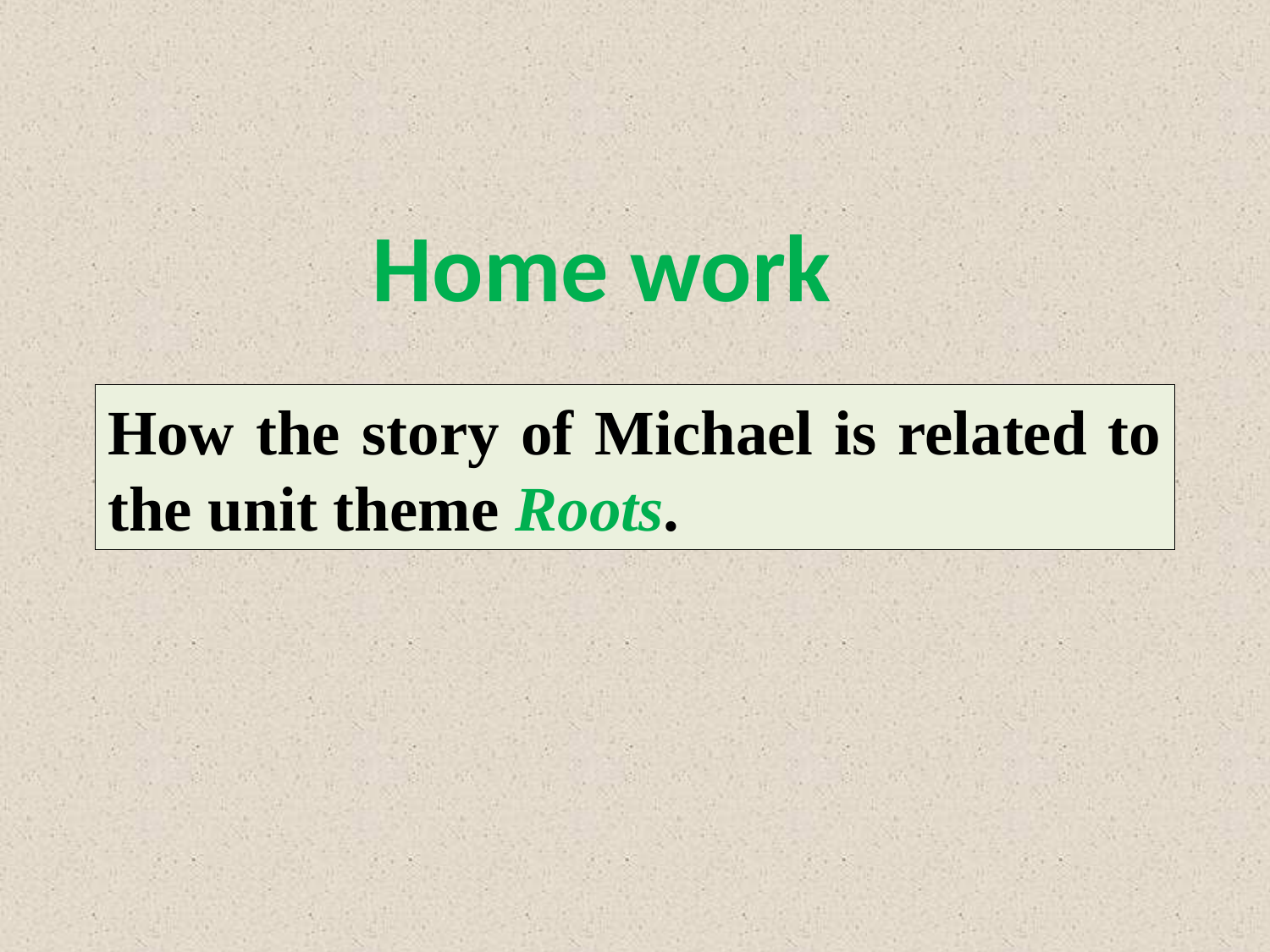

Home work
How the story of Michael is related to the unit theme Roots.